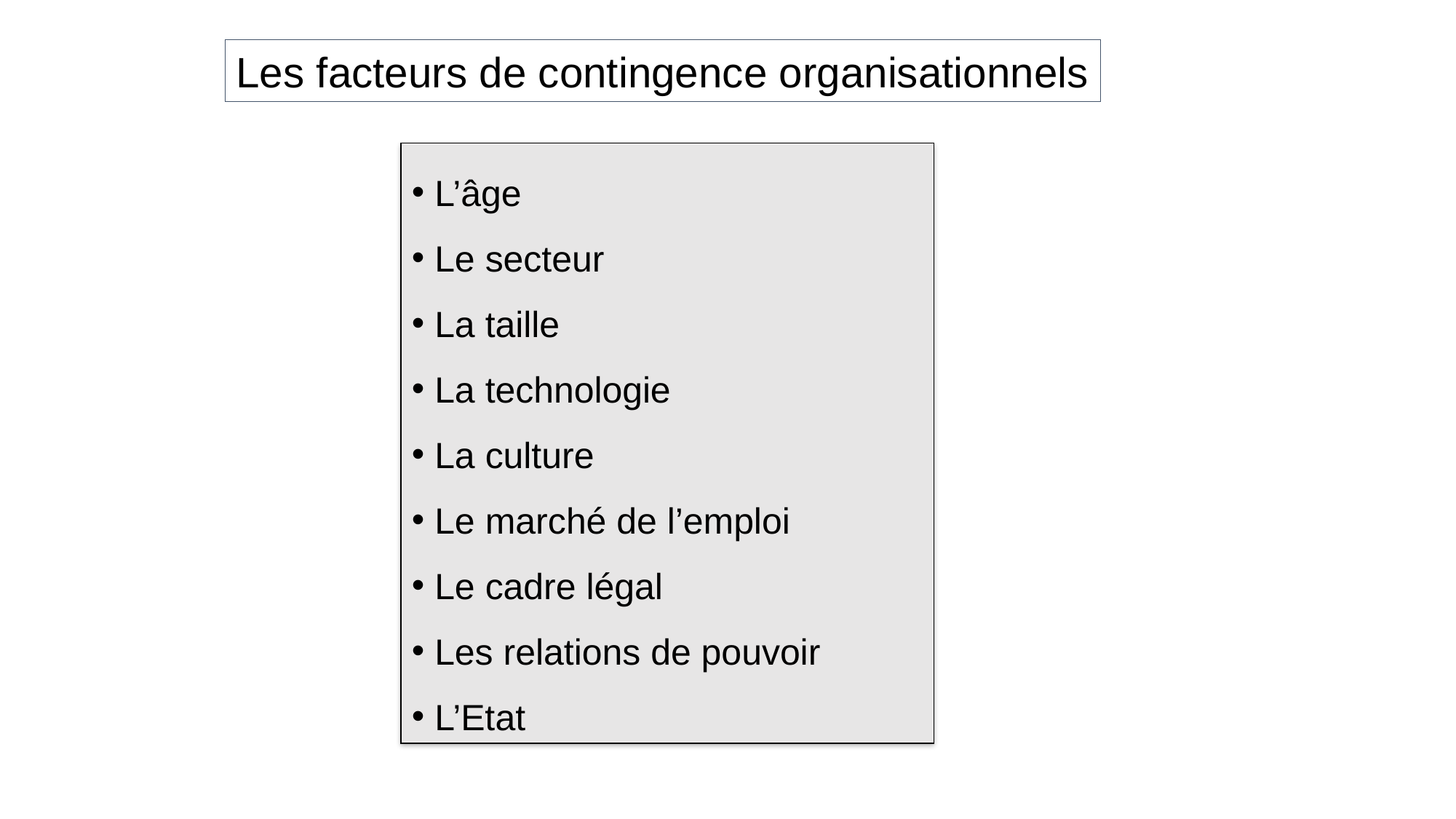

Les facteurs de contingence organisationnels
 L’âge
 Le secteur
 La taille
 La technologie
 La culture
 Le marché de l’emploi
 Le cadre légal
 Les relations de pouvoir
 L’Etat